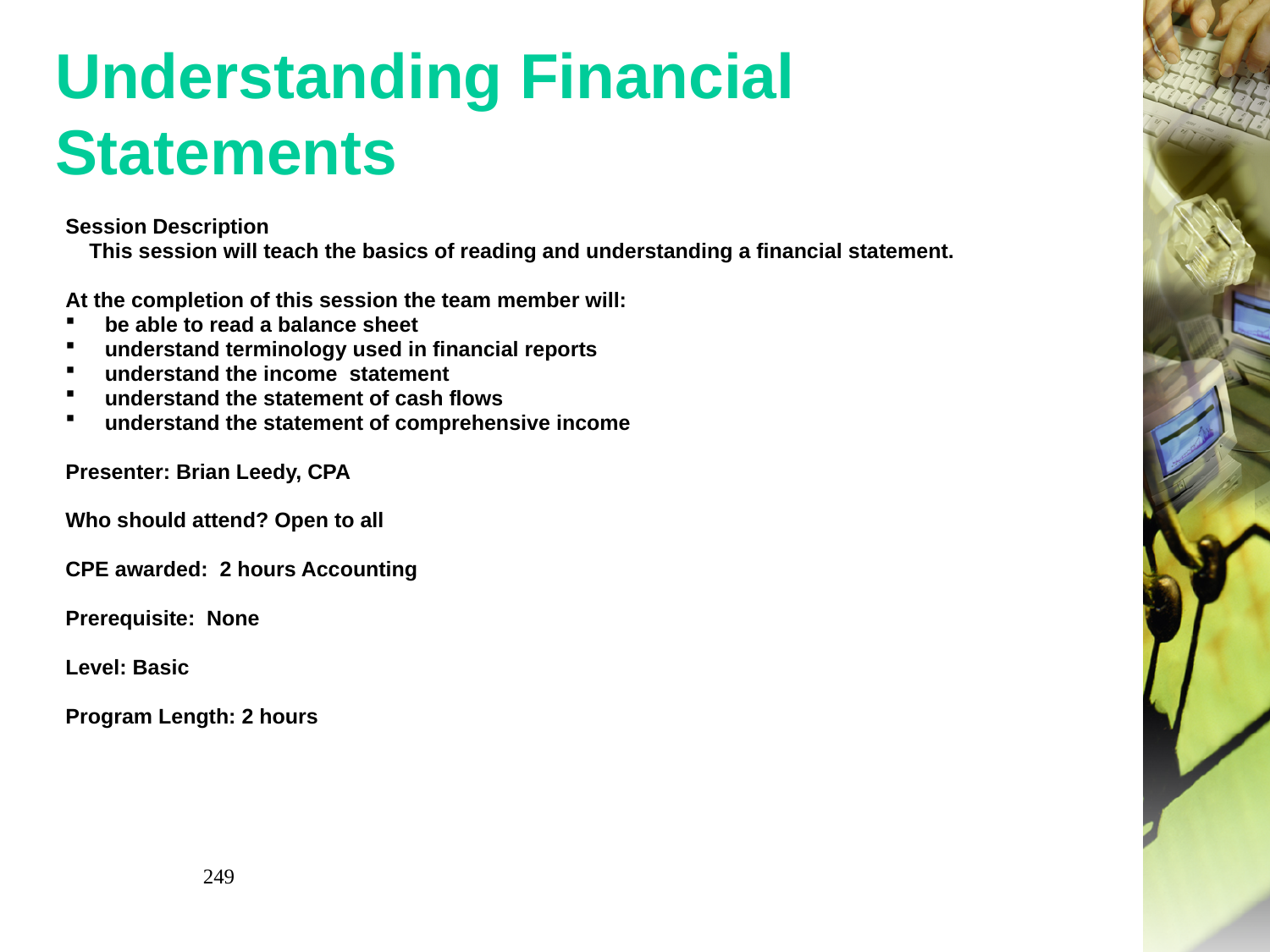

# Understanding Financial Statements
Session Description
    This session will teach the basics of reading and understanding a financial statement.

At the completion of this session the team member will:
be able to read a balance sheet
understand terminology used in financial reports
understand the income  statement
understand the statement of cash flows
understand the statement of comprehensive income

Presenter: Brian Leedy, CPA

Who should attend? Open to all

CPE awarded:  2 hours Accounting

Prerequisite:  None

Level: Basic

Program Length: 2 hours

249